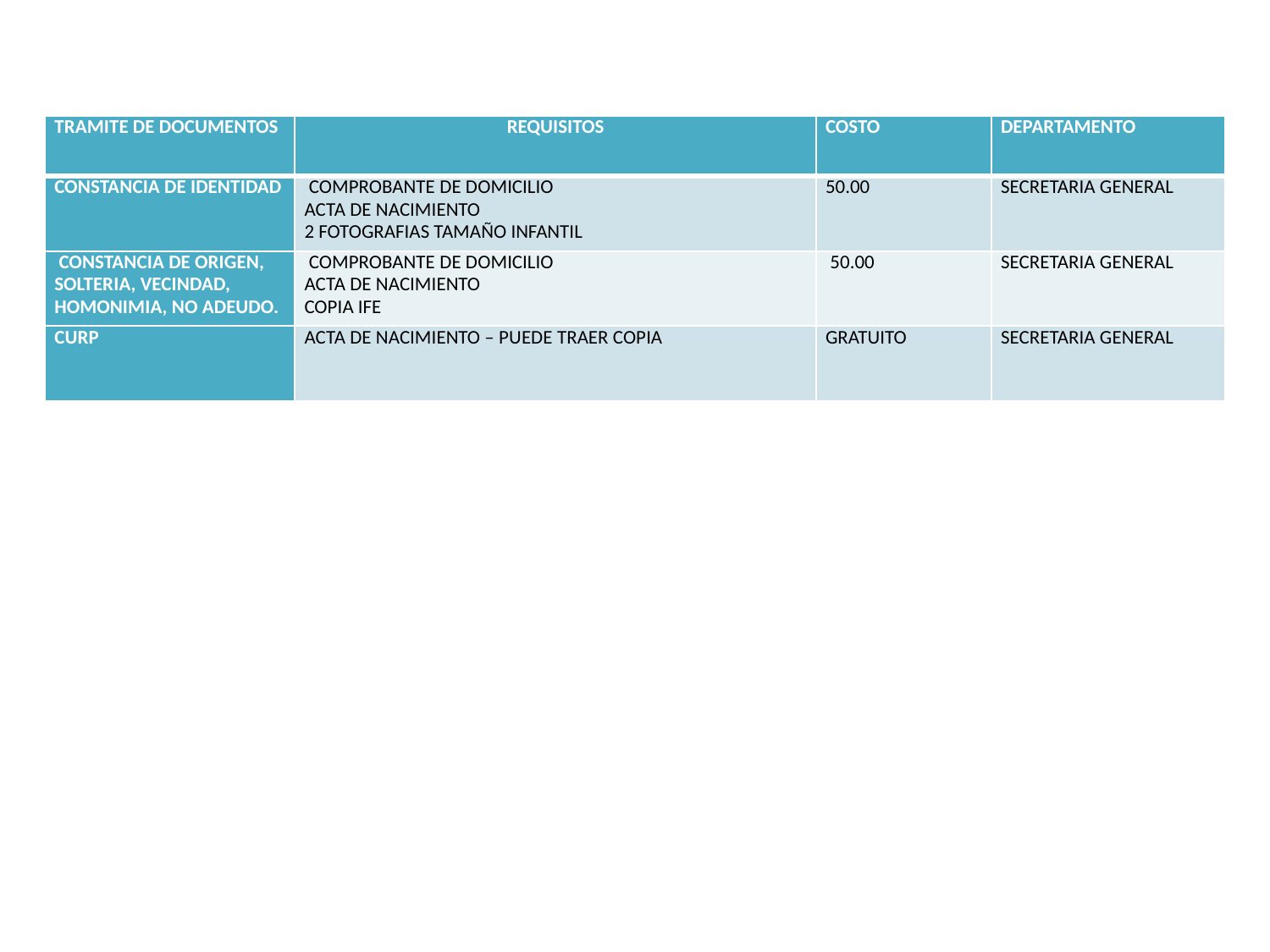

| TRAMITE DE DOCUMENTOS | REQUISITOS | COSTO | DEPARTAMENTO |
| --- | --- | --- | --- |
| CONSTANCIA DE IDENTIDAD | COMPROBANTE DE DOMICILIO ACTA DE NACIMIENTO 2 FOTOGRAFIAS TAMAÑO INFANTIL | 50.00 | SECRETARIA GENERAL |
| CONSTANCIA DE ORIGEN, SOLTERIA, VECINDAD, HOMONIMIA, NO ADEUDO. | COMPROBANTE DE DOMICILIO ACTA DE NACIMIENTO COPIA IFE | 50.00 | SECRETARIA GENERAL |
| CURP | ACTA DE NACIMIENTO – PUEDE TRAER COPIA | GRATUITO | SECRETARIA GENERAL |